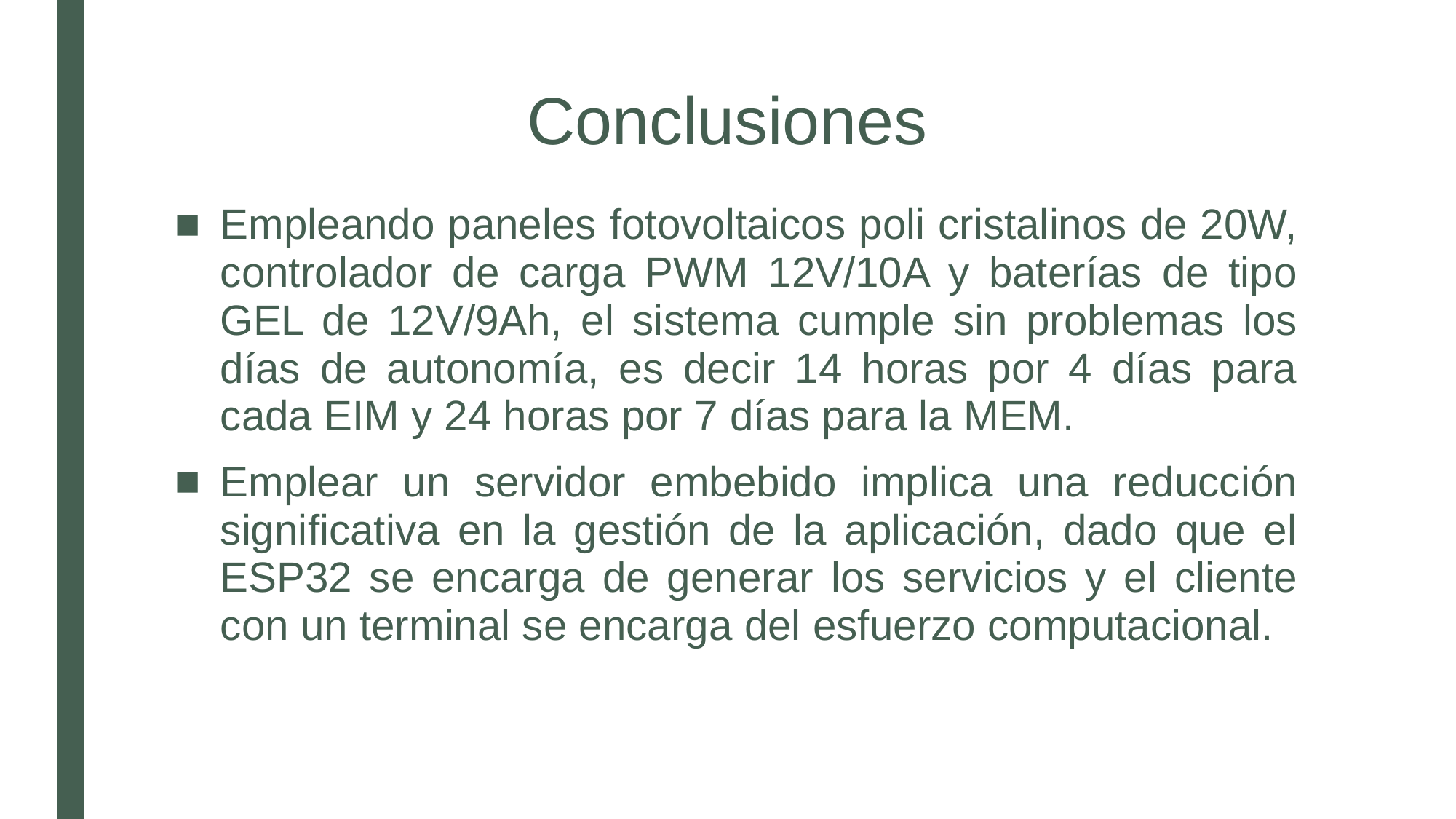

# Conclusiones
Empleando paneles fotovoltaicos poli cristalinos de 20W, controlador de carga PWM 12V/10A y baterías de tipo GEL de 12V/9Ah, el sistema cumple sin problemas los días de autonomía, es decir 14 horas por 4 días para cada EIM y 24 horas por 7 días para la MEM.
Emplear un servidor embebido implica una reducción significativa en la gestión de la aplicación, dado que el ESP32 se encarga de generar los servicios y el cliente con un terminal se encarga del esfuerzo computacional.